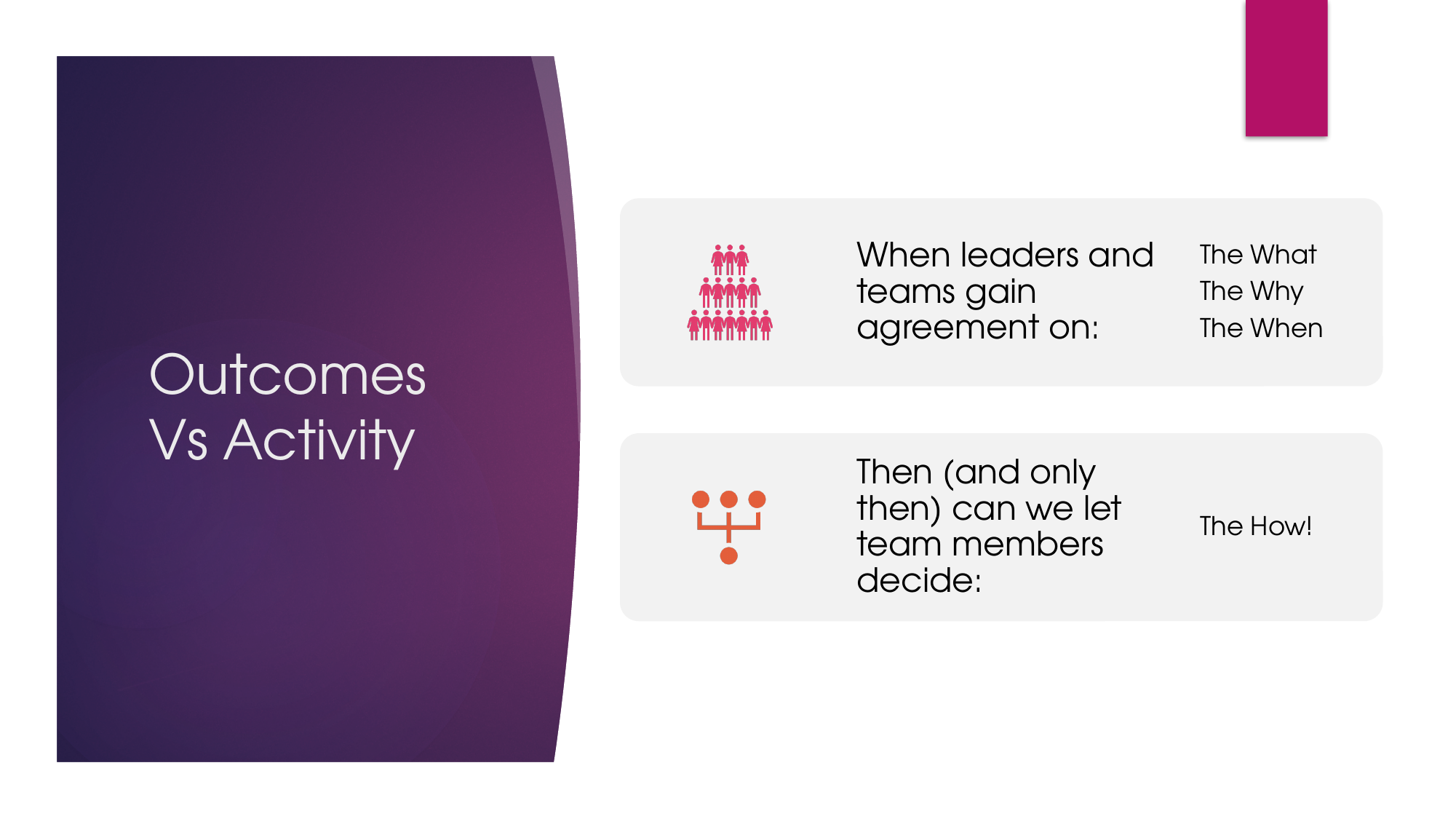

When leaders and teams gain agreement on:
The What
The Why
The When
Then (and only then) can we let team members decide:
The How!
# Outcomes Vs Activity